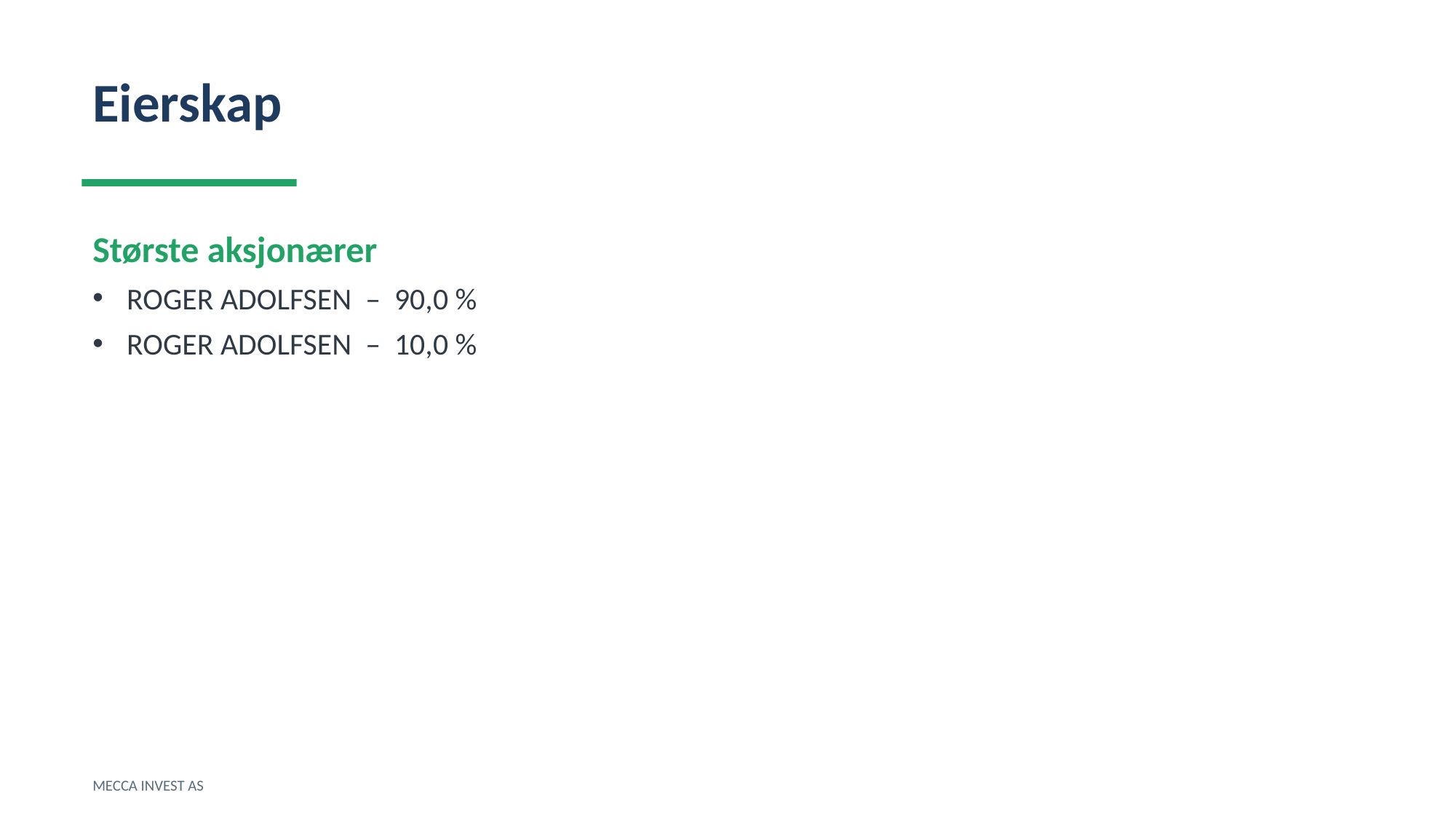

Eierskap

Største aksjonærer
ROGER ADOLFSEN  –  90,0 %
ROGER ADOLFSEN  –  10,0 %
MECCA INVEST AS